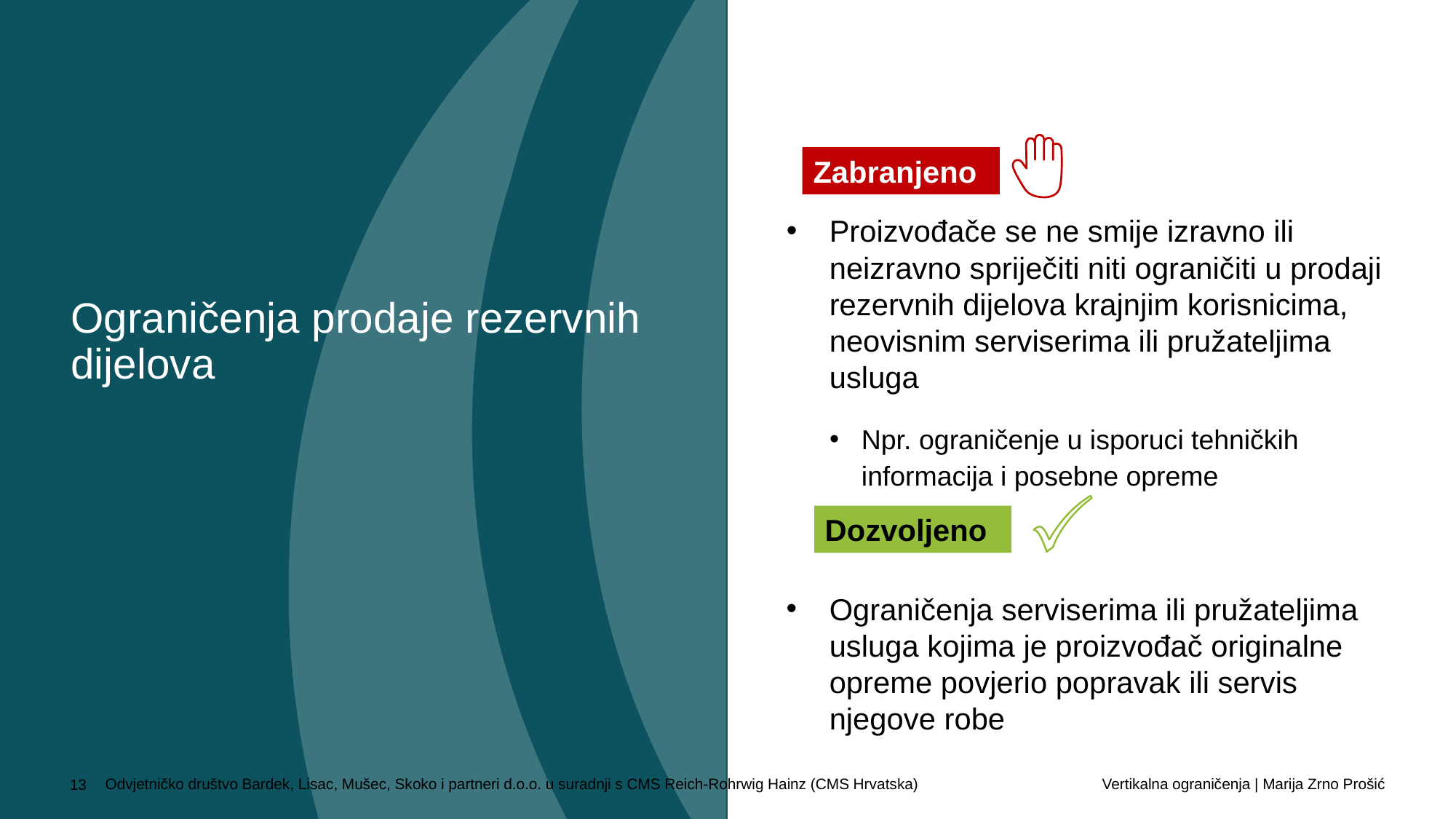

Zabranjeno
Proizvođače se ne smije izravno ili neizravno spriječiti niti ograničiti u prodaji rezervnih dijelova krajnjim korisnicima, neovisnim serviserima ili pružateljima usluga
Npr. ograničenje u isporuci tehničkih informacija i posebne opreme
Ograničenja prodaje rezervnih dijelova

Dozvoljeno
Ograničenja serviserima ili pružateljima usluga kojima je proizvođač originalne opreme povjerio popravak ili servis njegove robe
Vertikalna ograničenja | Marija Zrno Prošić
Odvjetničko društvo Bardek, Lisac, Mušec, Skoko i partneri d.o.o. u suradnji s CMS Reich-Rohrwig Hainz (CMS Hrvatska)
13